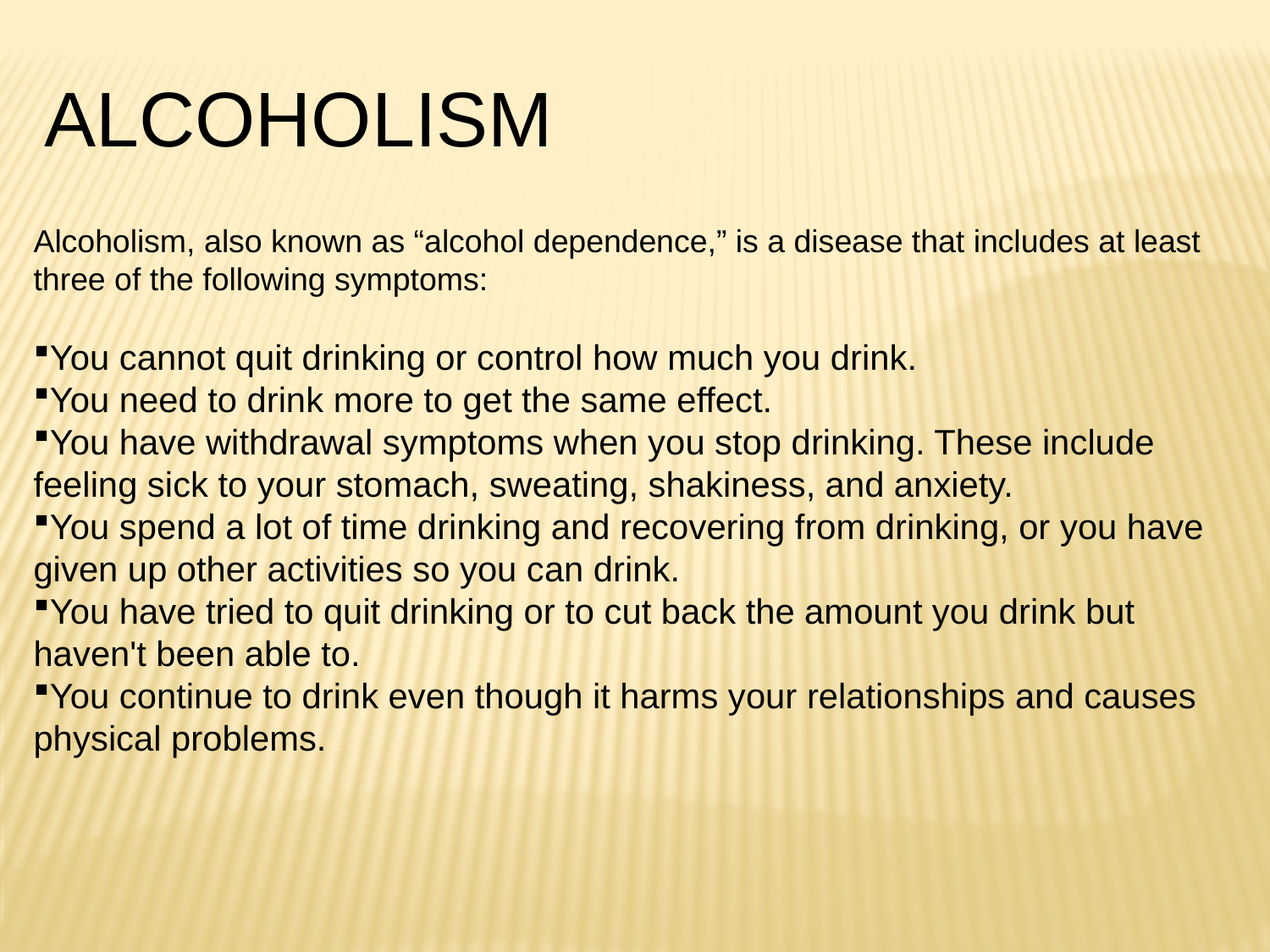

ALCOHOLISM
Alcoholism, also known as “alcohol dependence,” is a disease that includes at least three of the following symptoms:

You cannot quit drinking or control how much you drink.
You need to drink more to get the same effect.
You have withdrawal symptoms when you stop drinking. These include feeling sick to your stomach, sweating, shakiness, and anxiety.
You spend a lot of time drinking and recovering from drinking, or you have given up other activities so you can drink.
You have tried to quit drinking or to cut back the amount you drink but haven't been able to.
You continue to drink even though it harms your relationships and causes physical problems.